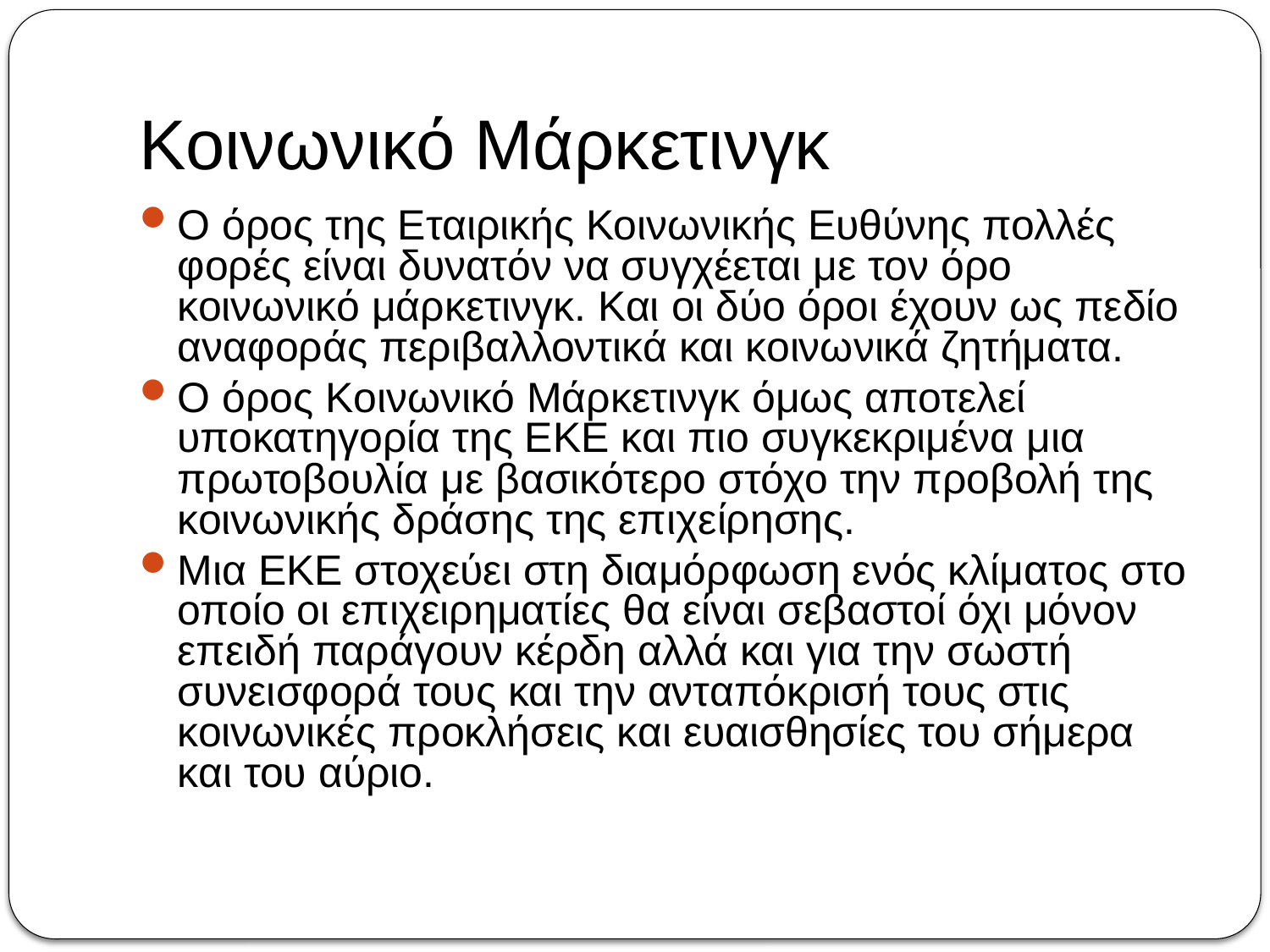

# Κοινωνικό Μάρκετινγκ
Ο όρος της Εταιρικής Κοινωνικής Ευθύνης πολλές φορές είναι δυνατόν να συγχέεται με τον όρο κοινωνικό μάρκετινγκ. Και οι δύο όροι έχουν ως πεδίο αναφοράς περιβαλλοντικά και κοινωνικά ζητήματα.
Ο όρος Κοινωνικό Μάρκετινγκ όμως αποτελεί υποκατηγορία της ΕΚΕ και πιο συγκεκριμένα μια πρωτοβουλία με βασικότερο στόχο την προβολή της κοινωνικής δράσης της επιχείρησης.
Μια ΕΚΕ στοχεύει στη διαμόρφωση ενός κλίματος στο οποίο οι επιχειρηματίες θα είναι σεβαστοί όχι μόνον επειδή παράγουν κέρδη αλλά και για την σωστή συνεισφορά τους και την ανταπόκρισή τους στις κοινωνικές προκλήσεις και ευαισθησίες του σήμερα και του αύριο.